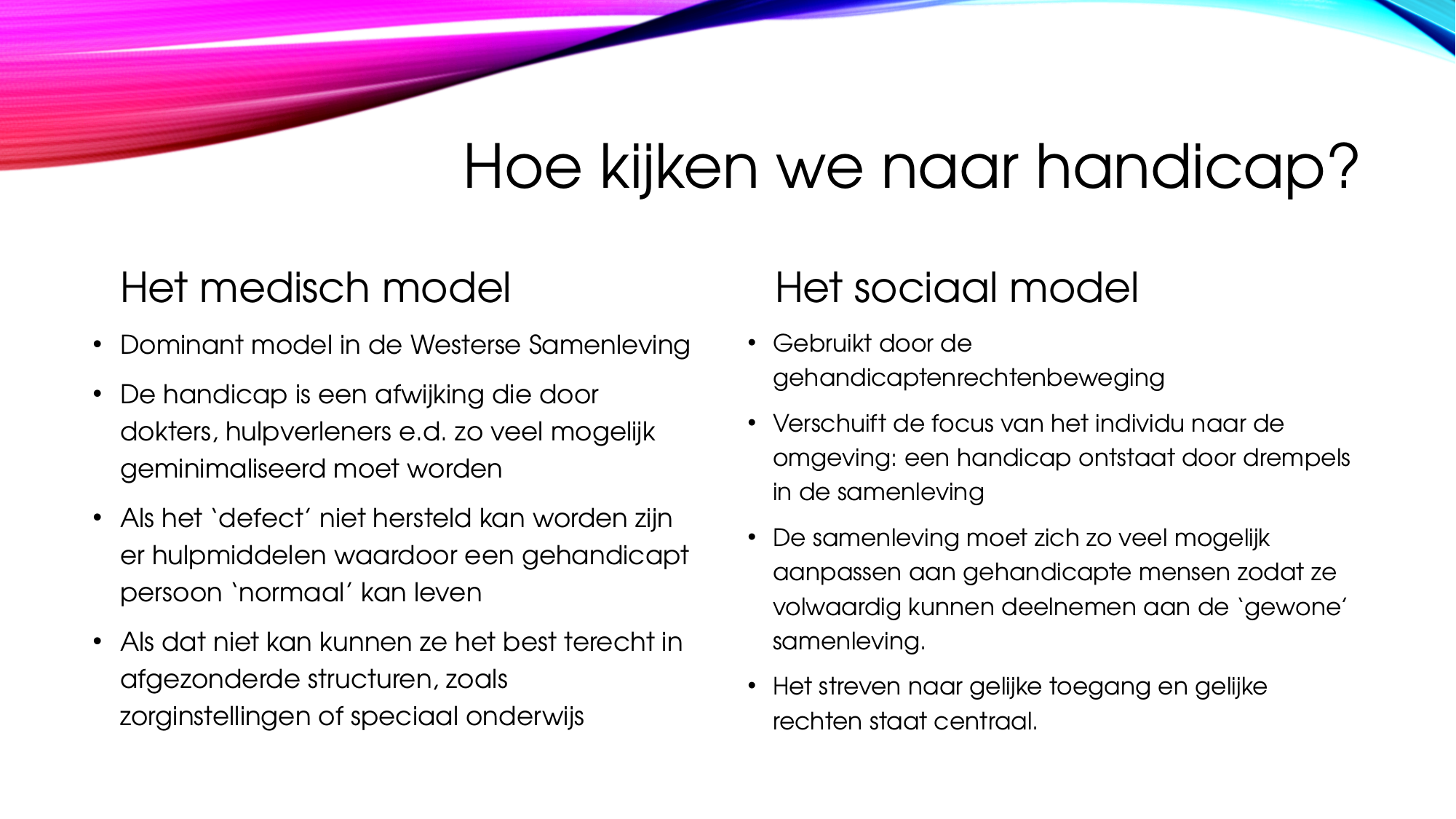

# Hoe kijken we naar handicap?
Het medisch model
Het sociaal model
Dominant model in de Westerse Samenleving
De handicap is een afwijking die door dokters, hulpverleners e.d. zo veel mogelijk geminimaliseerd moet worden
Als het ‘defect’ niet hersteld kan worden zijn er hulpmiddelen waardoor een gehandicapt persoon ‘normaal’ kan leven
Als dat niet kan kunnen ze het best terecht in afgezonderde structuren, zoals zorginstellingen of speciaal onderwijs
Gebruikt door de gehandicaptenrechtenbeweging
Verschuift de focus van het individu naar de omgeving: een handicap ontstaat door drempels in de samenleving
De samenleving moet zich zo veel mogelijk aanpassen aan gehandicapte mensen zodat ze volwaardig kunnen deelnemen aan de ‘gewone’ samenleving.
Het streven naar gelijke toegang en gelijke rechten staat centraal.